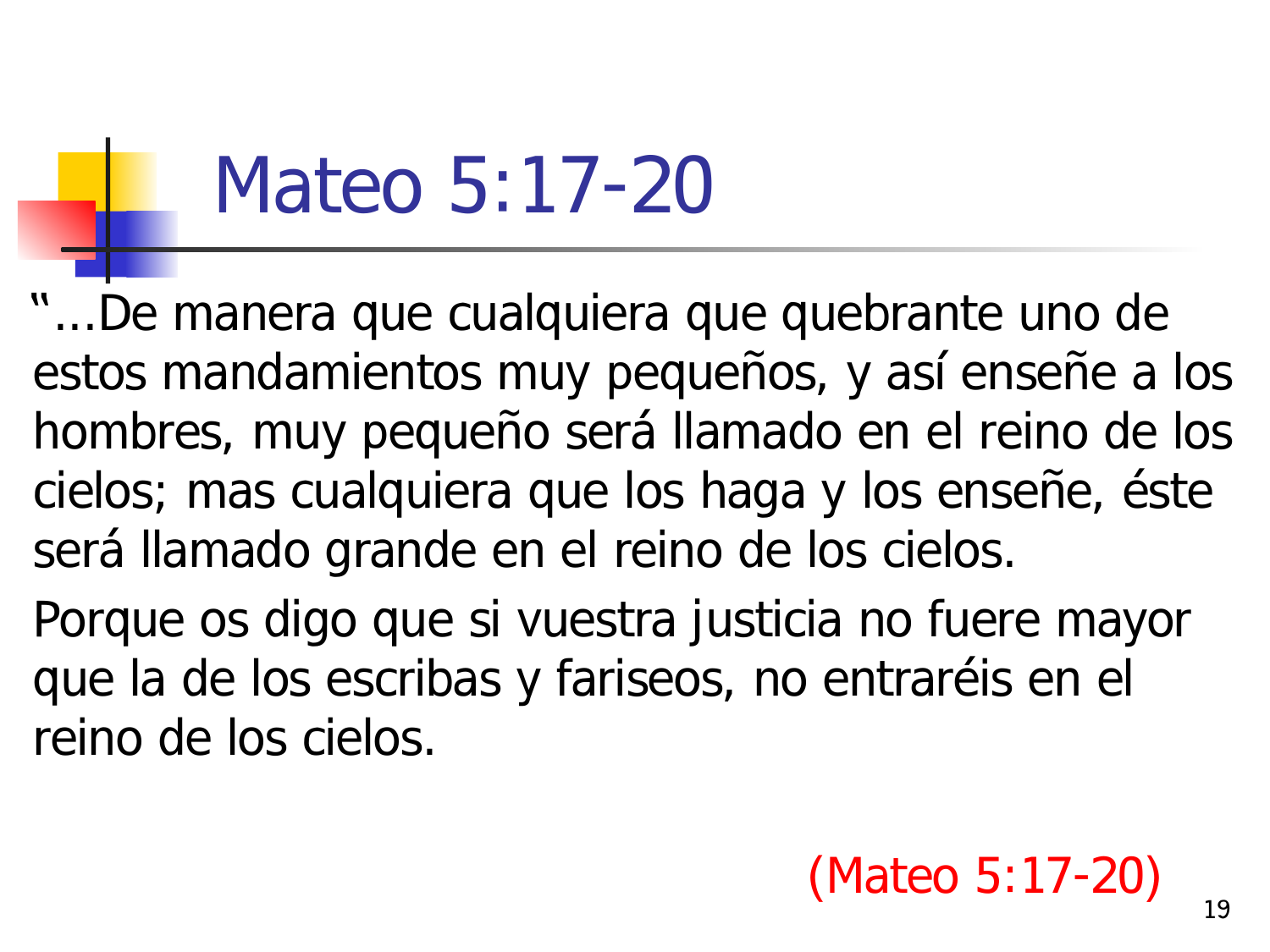

# Mateo 5:17-20
“...De manera que cualquiera que quebrante uno de estos mandamientos muy pequeños, y así enseñe a los hombres, muy pequeño será llamado en el reino de los cielos; mas cualquiera que los haga y los enseñe, éste será llamado grande en el reino de los cielos.
Porque os digo que si vuestra justicia no fuere mayor que la de los escribas y fariseos, no entraréis en el reino de los cielos.

					         (Mateo 5:17-20)

19